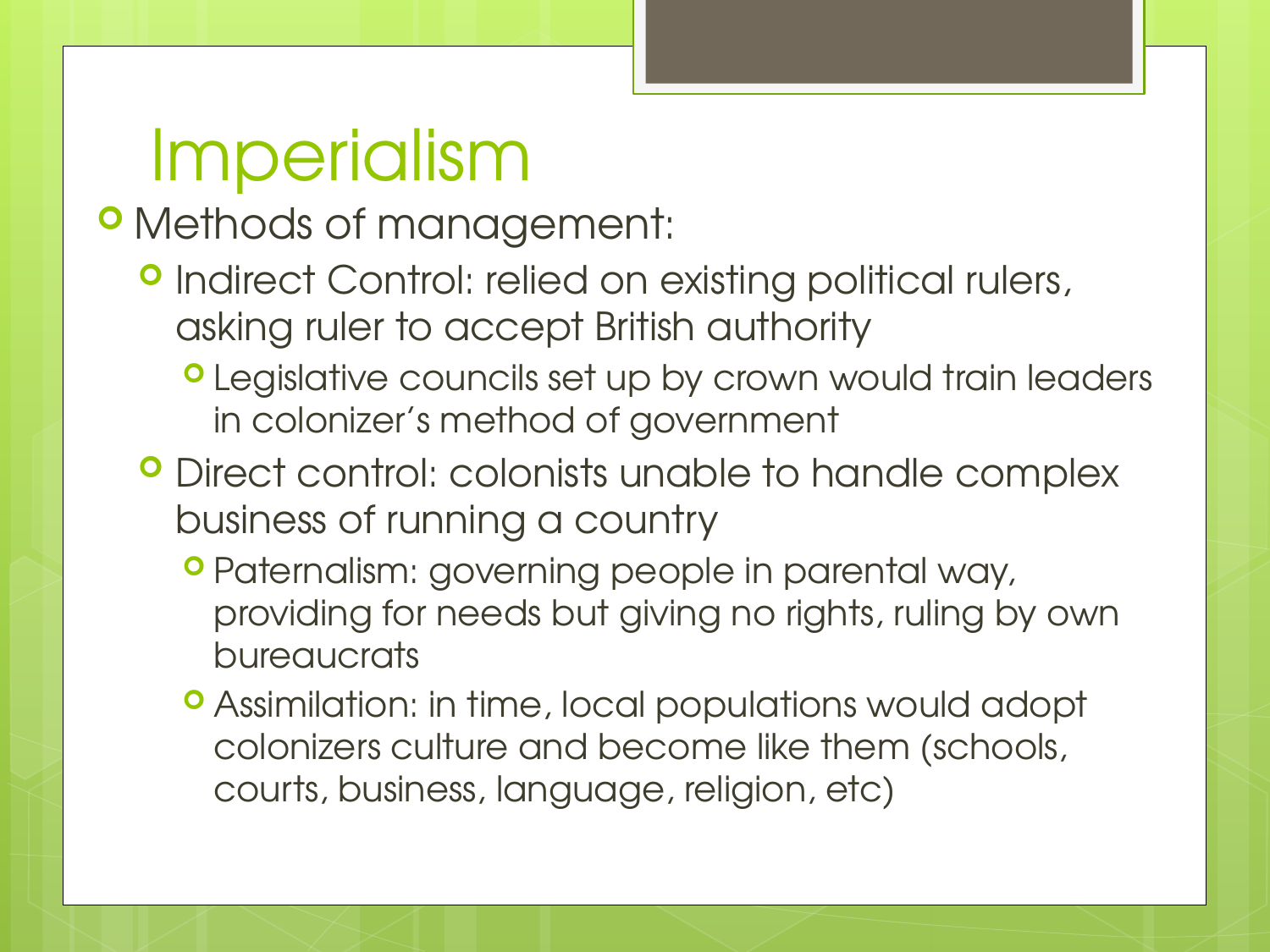

# Imperialism
Methods of management:
Indirect Control: relied on existing political rulers, asking ruler to accept British authority
Legislative councils set up by crown would train leaders in colonizer’s method of government
Direct control: colonists unable to handle complex business of running a country
Paternalism: governing people in parental way, providing for needs but giving no rights, ruling by own bureaucrats
Assimilation: in time, local populations would adopt colonizers culture and become like them (schools, courts, business, language, religion, etc)